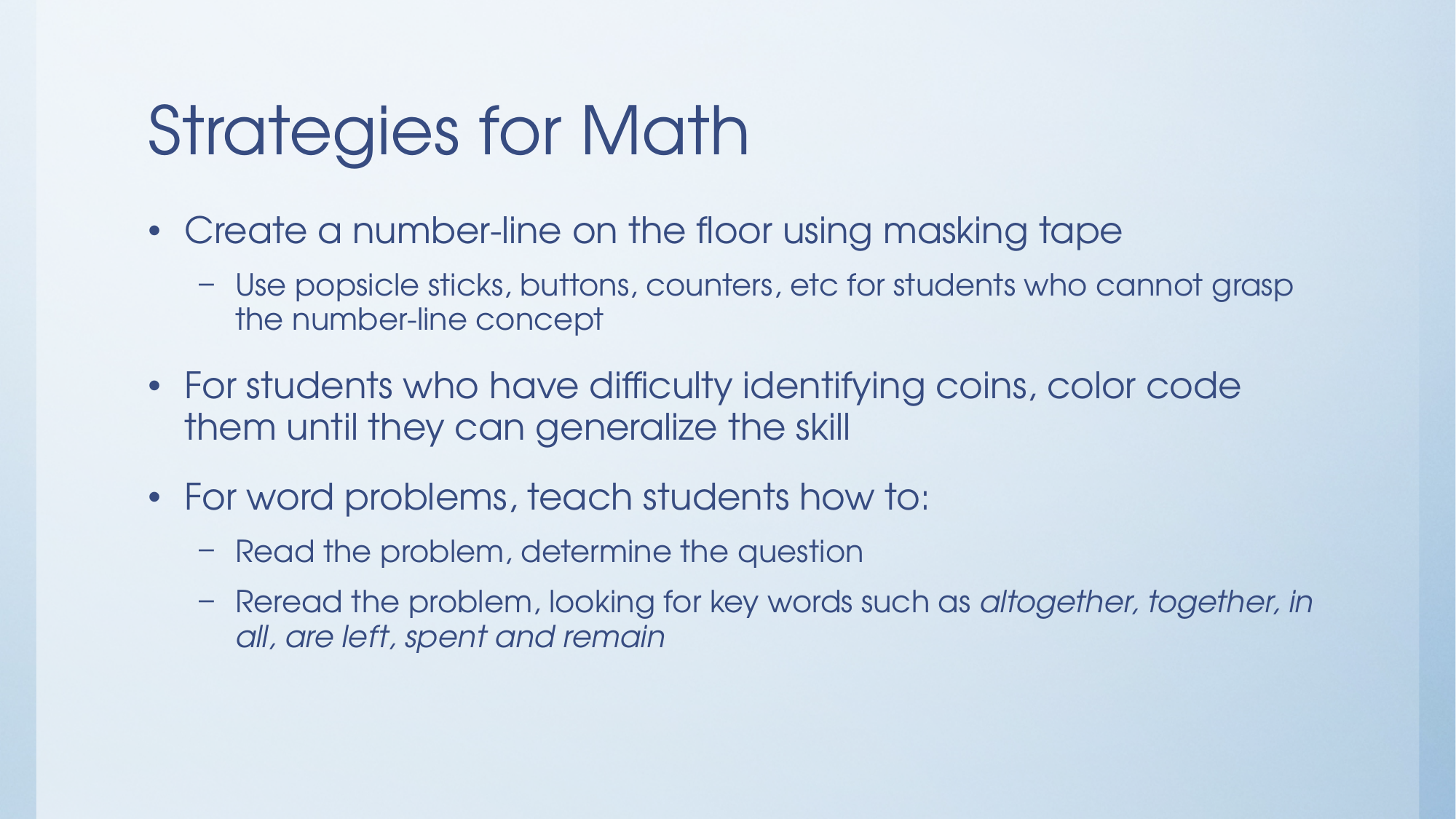

# Strategies for Math
Create a number-line on the floor using masking tape
Use popsicle sticks, buttons, counters, etc for students who cannot grasp the number-line concept
For students who have difficulty identifying coins, color code them until they can generalize the skill
For word problems, teach students how to:
Read the problem, determine the question
Reread the problem, looking for key words such as altogether, together, in all, are left, spent and remain